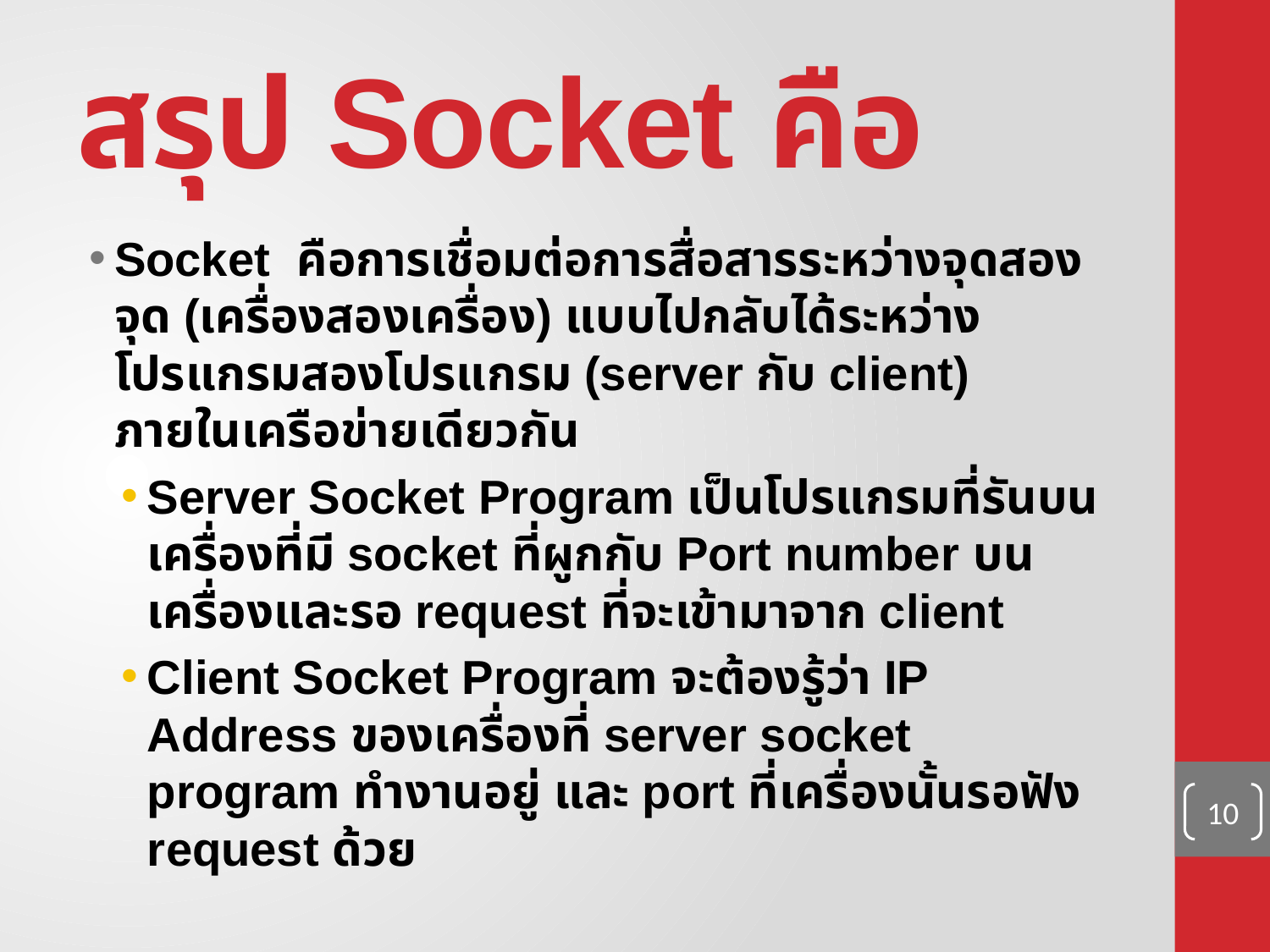

# สรุป Socket คือ
Socket  คือการเชื่อมต่อการสื่อสารระหว่างจุดสองจุด (เครื่องสองเครื่อง) แบบไปกลับได้ระหว่างโปรแกรมสองโปรแกรม (server กับ client) ภายในเครือข่ายเดียวกัน
Server Socket Program เป็นโปรแกรมที่รันบนเครื่องที่มี socket ที่ผูกกับ Port number บนเครื่องและรอ request ที่จะเข้ามาจาก client
Client Socket Program จะต้องรู้ว่า IP Address ของเครื่องที่ server socket program ทำงานอยู่ และ port ที่เครื่องนั้นรอฟัง request ด้วย

10